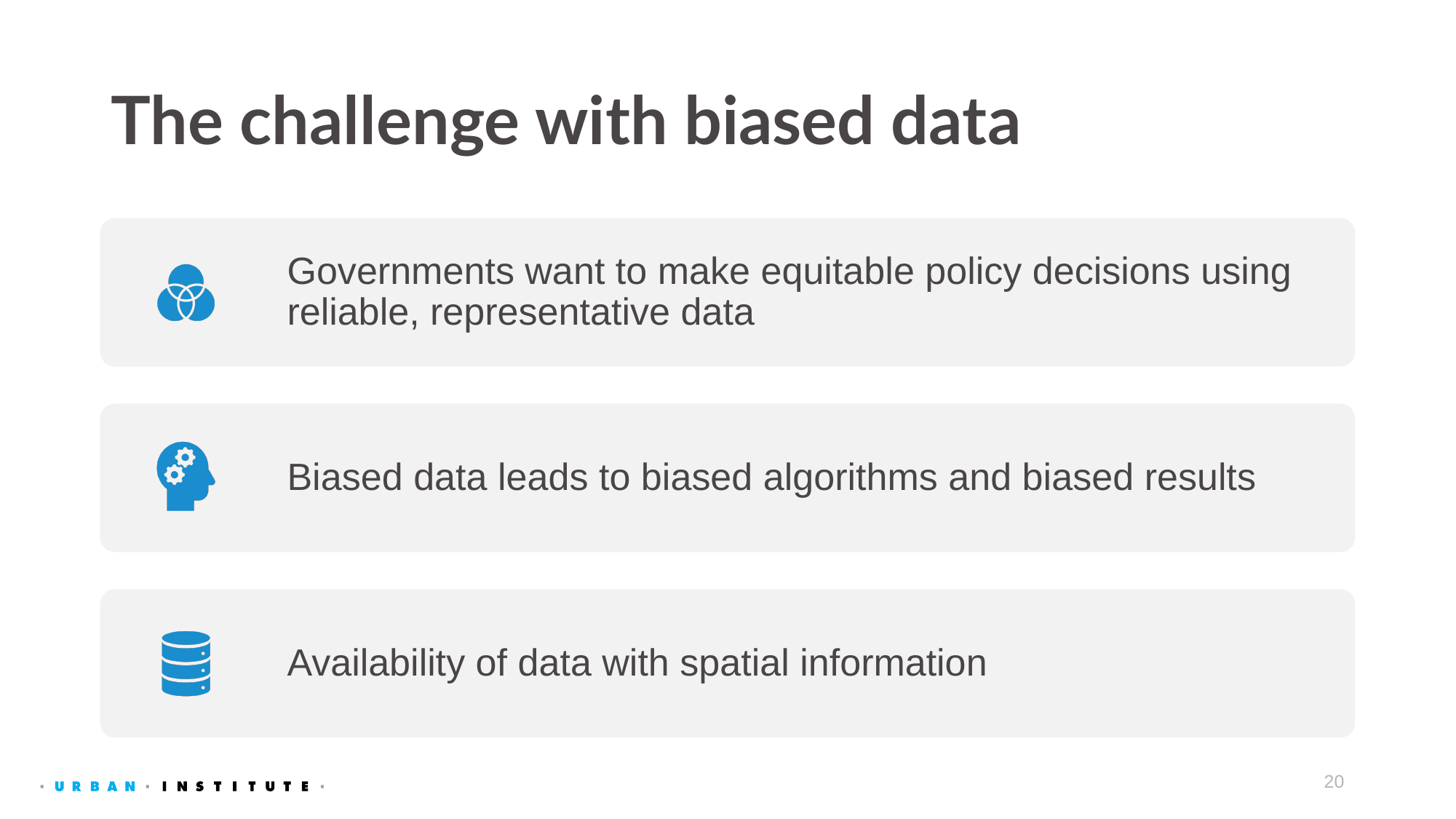

# The challenge with biased data
Governments want to make equitable policy decisions using reliable, representative data
Biased data leads to biased algorithms and biased results
Availability of data with spatial information
20